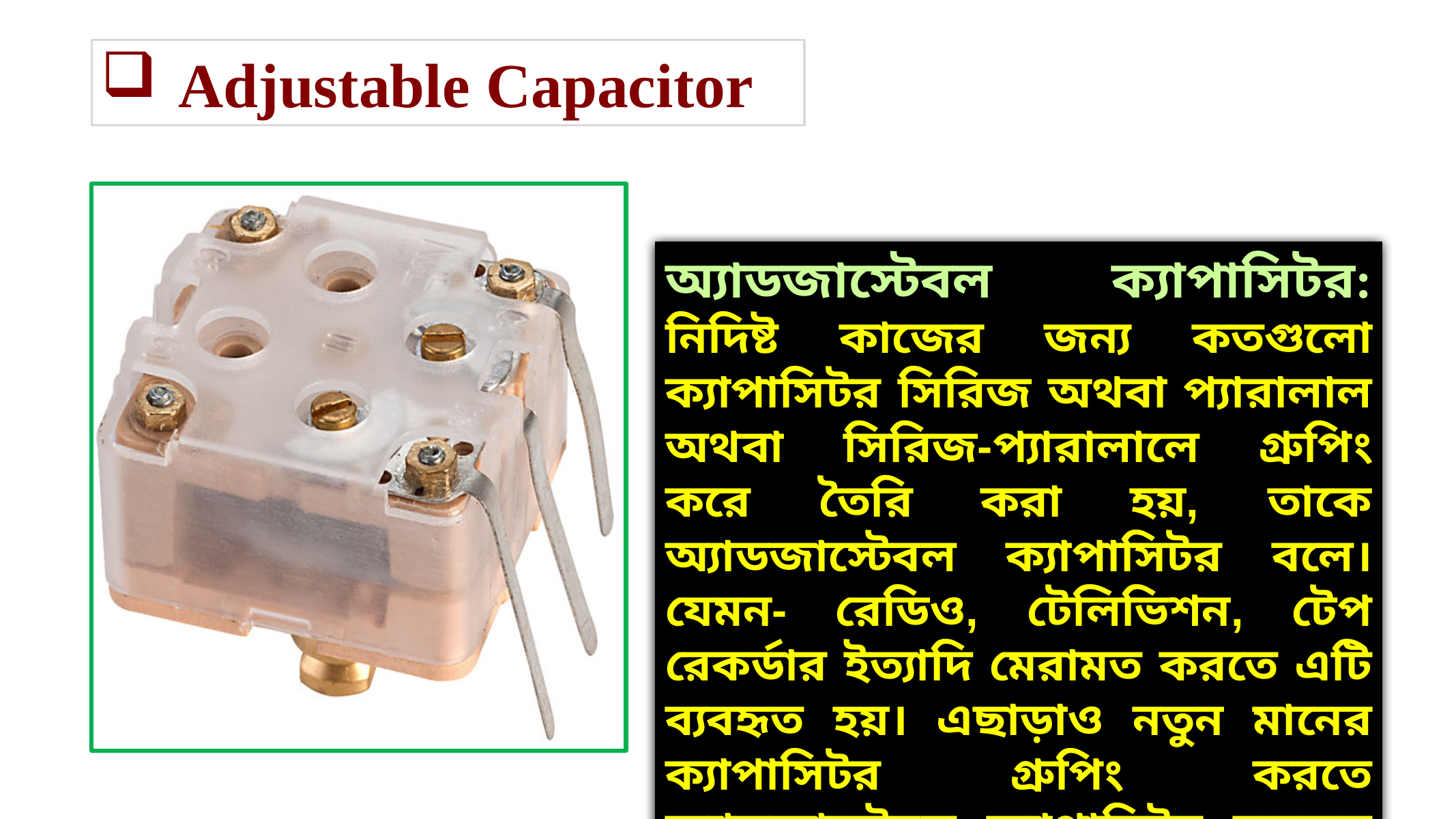

Adjustable Capacitor

অ্যাডজাস্টেবল ক্যাপাসিটর: নিদিষ্ট কাজের জন্য কতগুলো ক্যাপাসিটর সিরিজ অথবা প্যারালাল অথবা সিরিজ-প্যারালালে গ্রুপিং করে তৈরি করা হয়, তাকে অ্যাডজাস্টেবল ক্যাপাসিটর বলে। যেমন- রেডিও, টেলিভিশন, টেপ রেকর্ডার ইত্যাদি মেরামত করতে এটি ব্যবহৃত হয়। এছাড়াও নতুন মানের ক্যাপাসিটর গ্রুপিং করতে অ্যাডজাস্টেবল ক্যাপাসিটর ব্যবহৃত হয়।